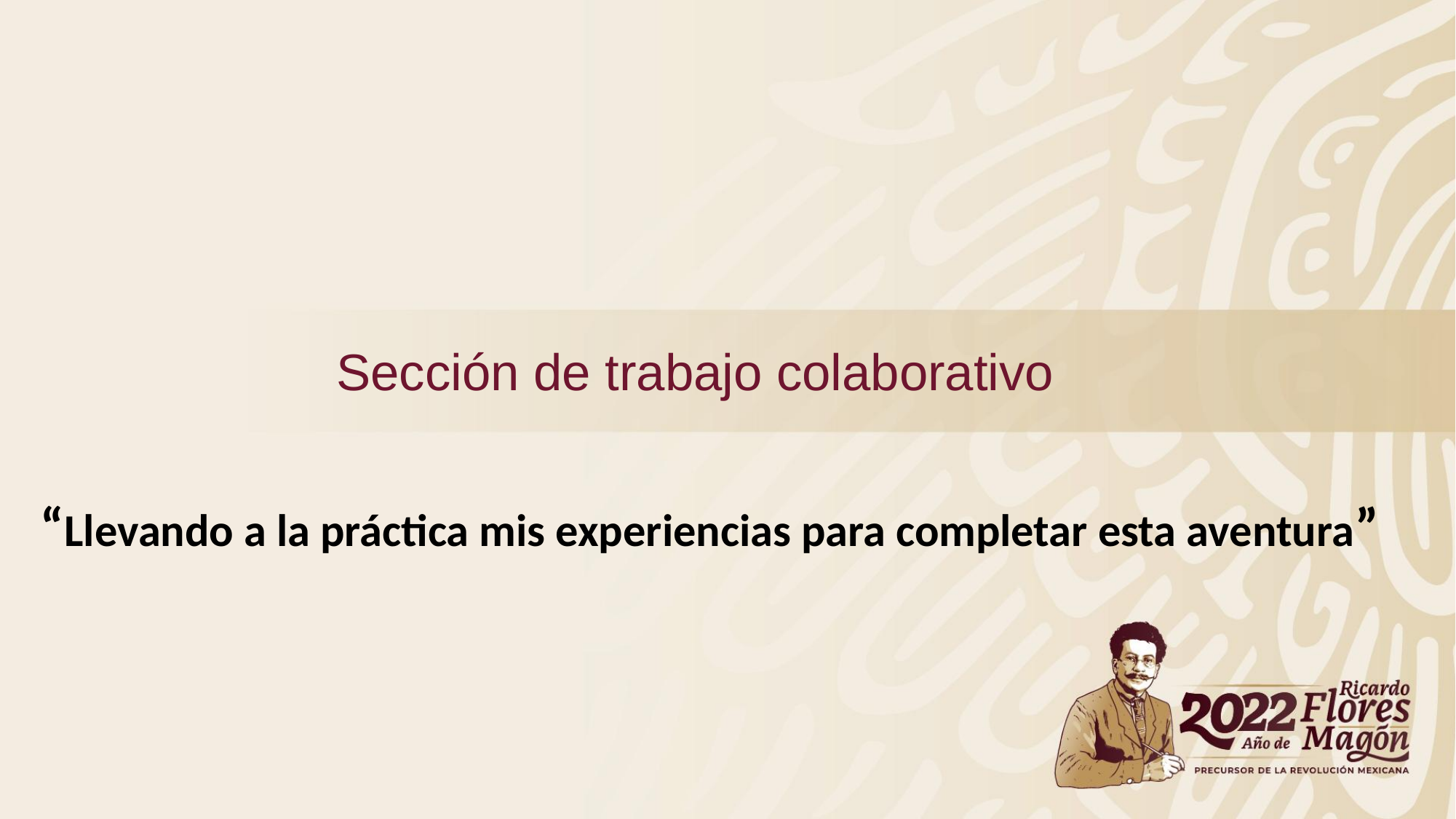

Sección de trabajo colaborativo
“Llevando a la práctica mis experiencias para completar esta aventura”